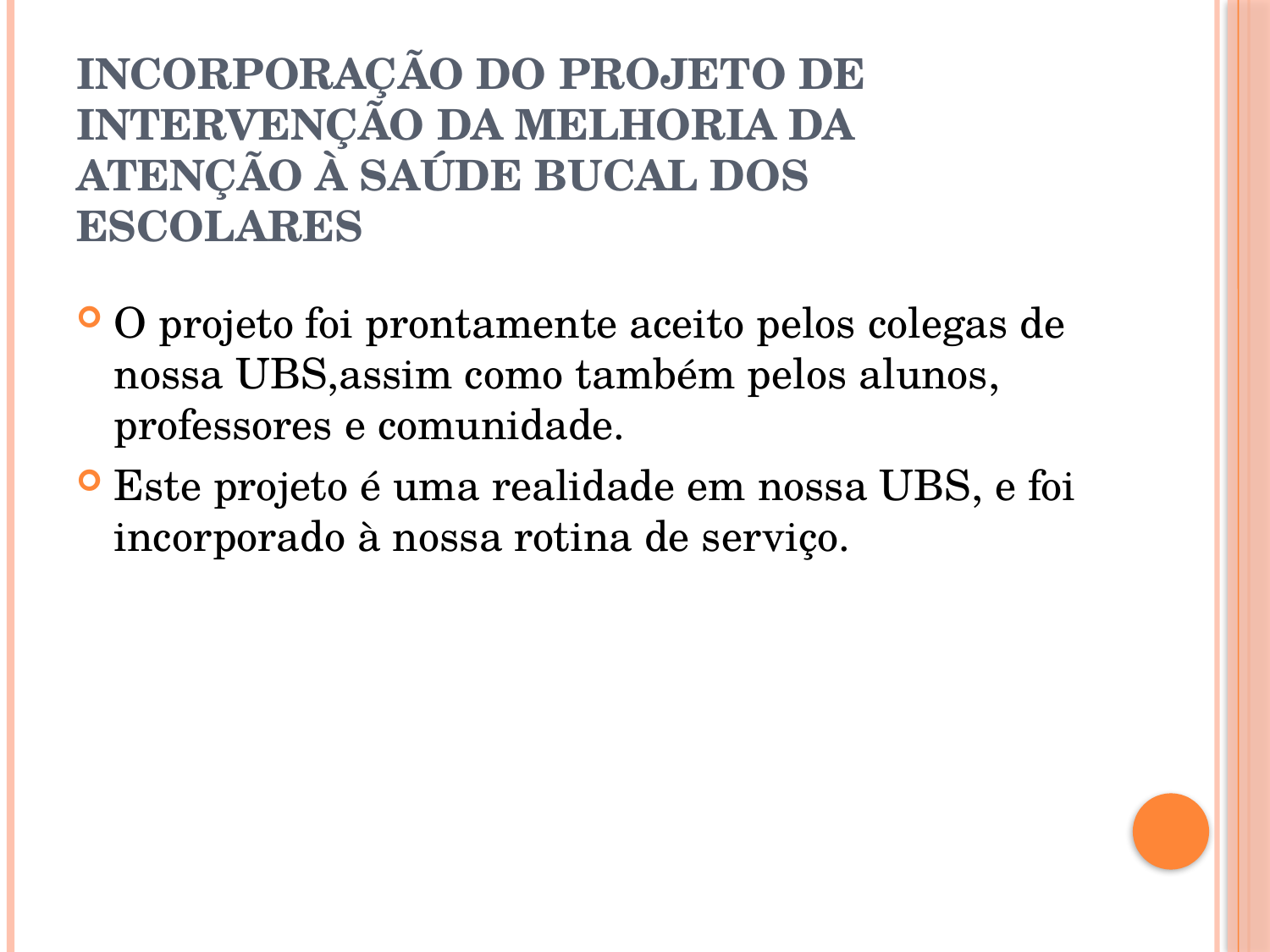

# INCORPORAÇÃO DO PROJETO DE INTERVENÇÃO DA MELHORIA DA ATENÇÃO À SAÚDE BUCAL DOS ESCOLARES
O projeto foi prontamente aceito pelos colegas de nossa UBS,assim como também pelos alunos,  professores e comunidade.
Este projeto é uma realidade em nossa UBS, e foi incorporado à nossa rotina de serviço.